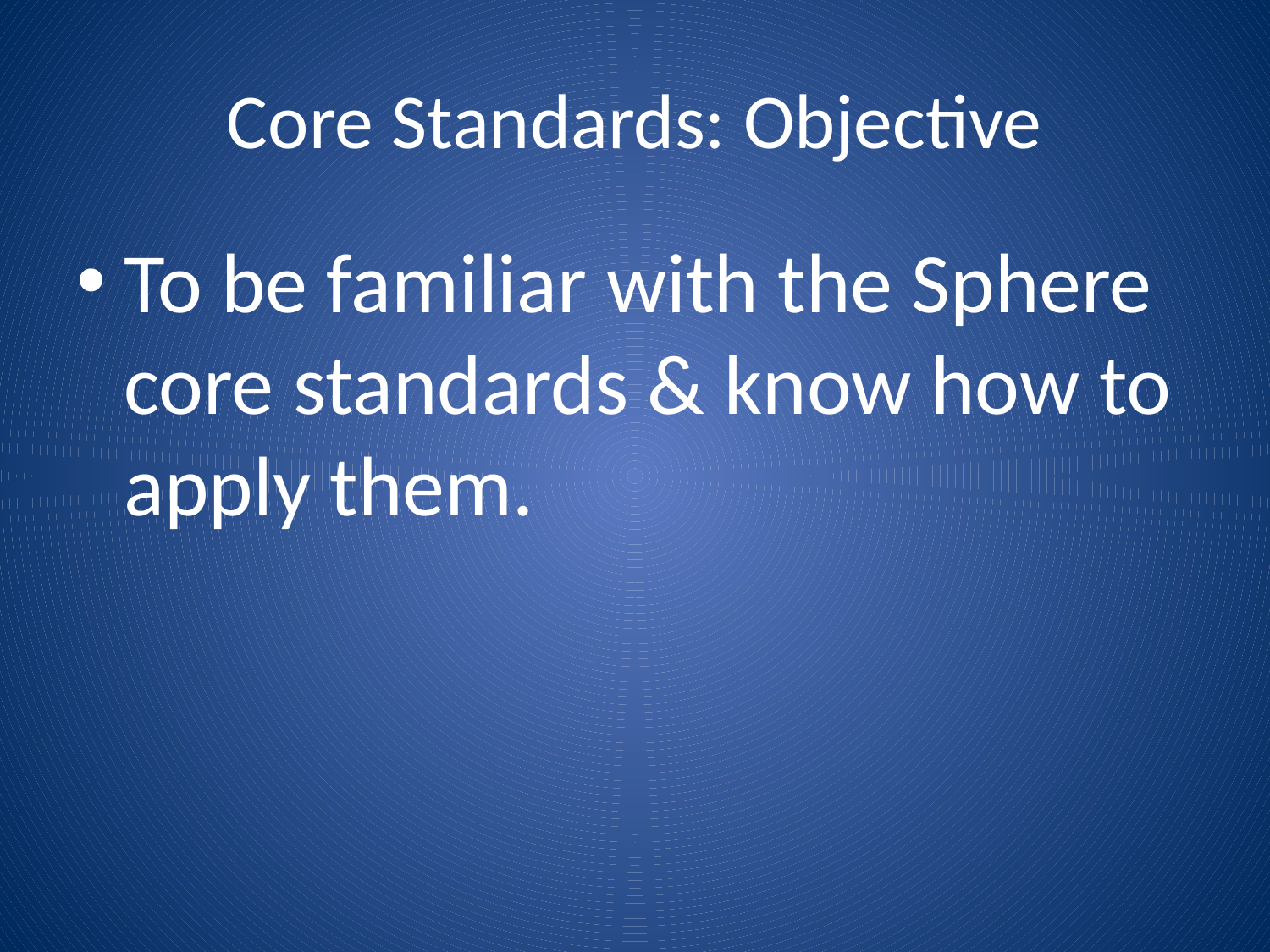

# Core Standards: Objective
To be familiar with the Sphere core standards & know how to apply them.